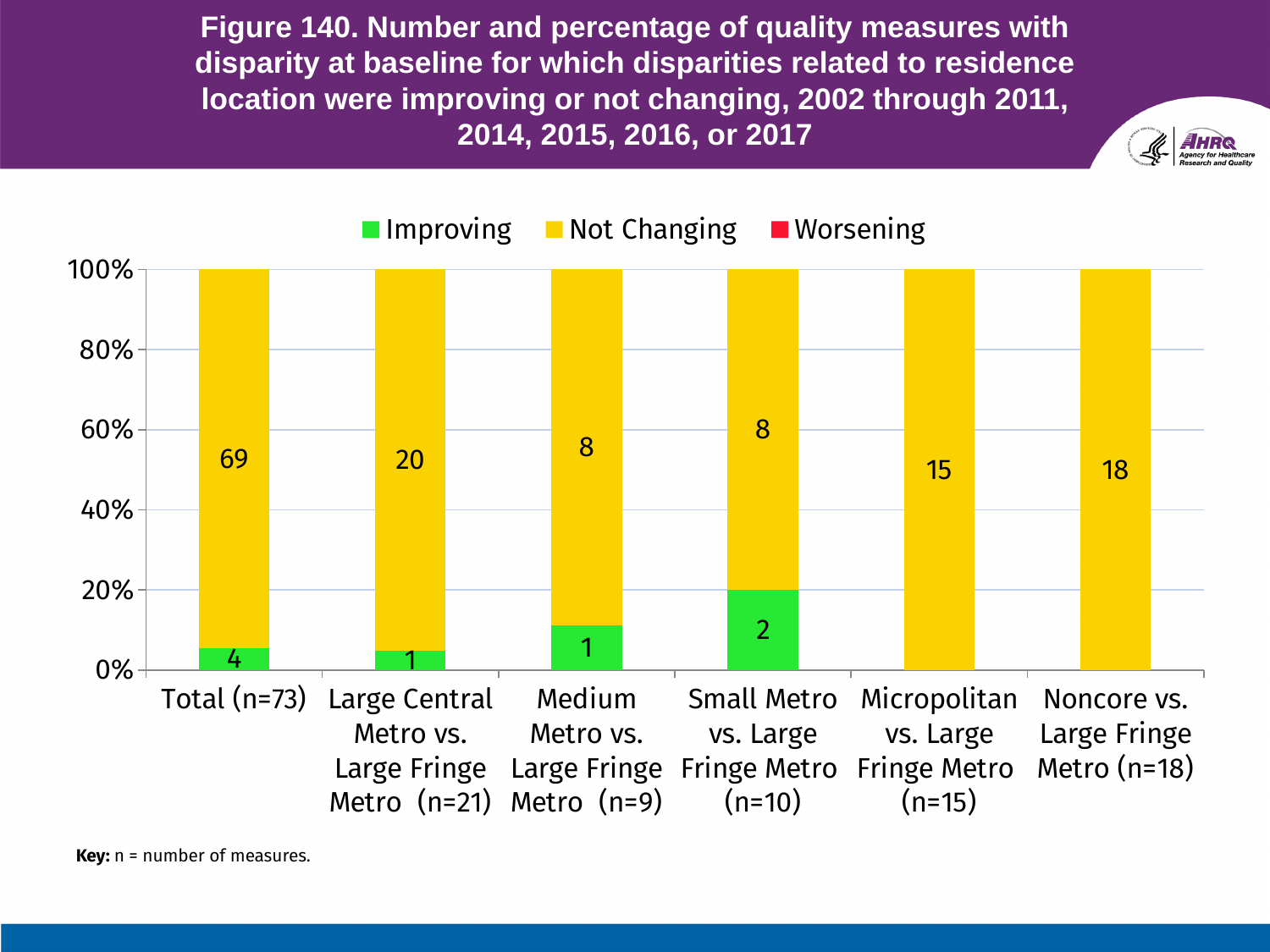

# Figure 140. Number and percentage of quality measures with disparity at baseline for which disparities related to residence location were improving or not changing, 2002 through 2011, 2014, 2015, 2016, or 2017

### Chart

| Category | Improving | Not Changing | Worsening |
|---|---|---|---|
| Total (n=73) | 4.0 | 69.0 | None |
| Large Central Metro vs. Large Fringe Metro  (n=21) | 1.0 | 20.0 | None |
| Medium Metro vs. Large Fringe Metro  (n=9) | 1.0 | 8.0 | None |
| Small Metro vs. Large Fringe Metro  (n=10) | 2.0 | 8.0 | None |
| Micropolitan vs. Large Fringe Metro  (n=15) | None | 15.0 | None |
| Noncore vs. Large Fringe Metro (n=18) | None | 18.0 | None |
Key: n = number of measures.